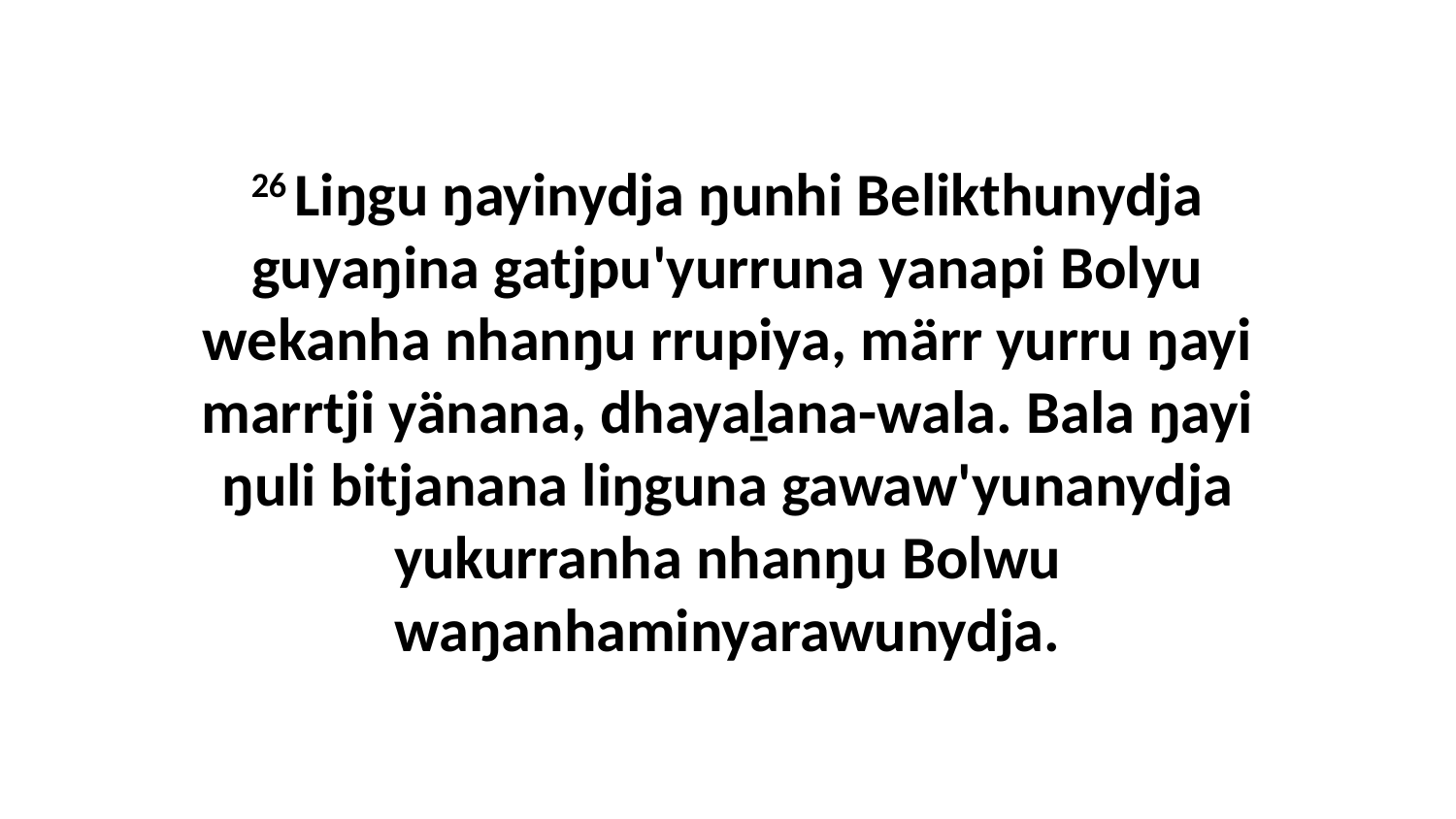

26 Liŋgu ŋayinydja ŋunhi Belikthunydja guyaŋina gatjpu'yurruna yanapi Bolyu wekanha nhanŋu rrupiya, märr yurru ŋayi marrtji yänana, dhayaḻana-wala. Bala ŋayi ŋuli bitjanana liŋguna gawaw'yunanydja yukurranha nhanŋu Bolwu waŋanhaminyarawunydja.